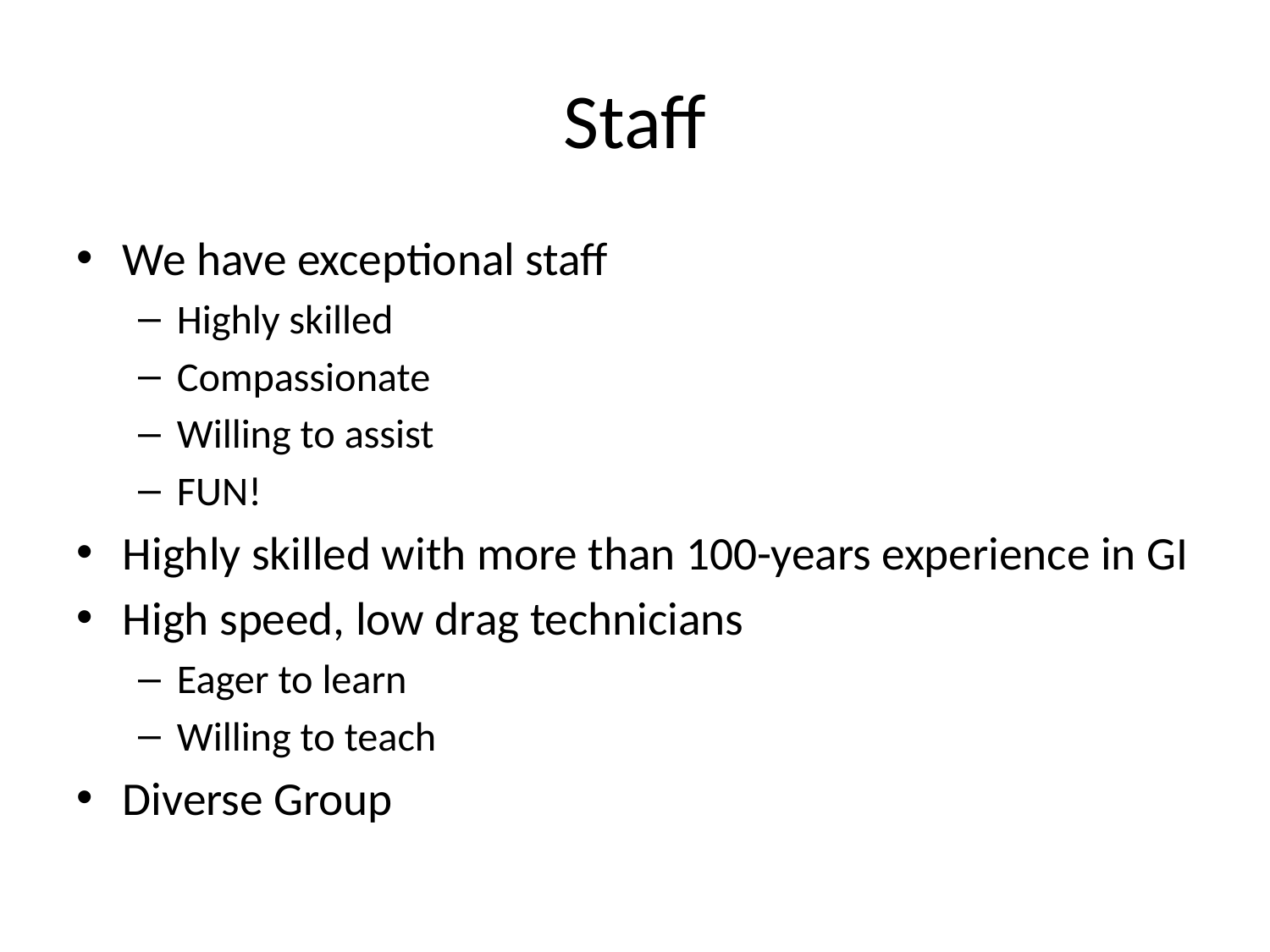

# Staff
We have exceptional staff
Highly skilled
Compassionate
Willing to assist
FUN!
Highly skilled with more than 100-years experience in GI
High speed, low drag technicians
Eager to learn
Willing to teach
Diverse Group